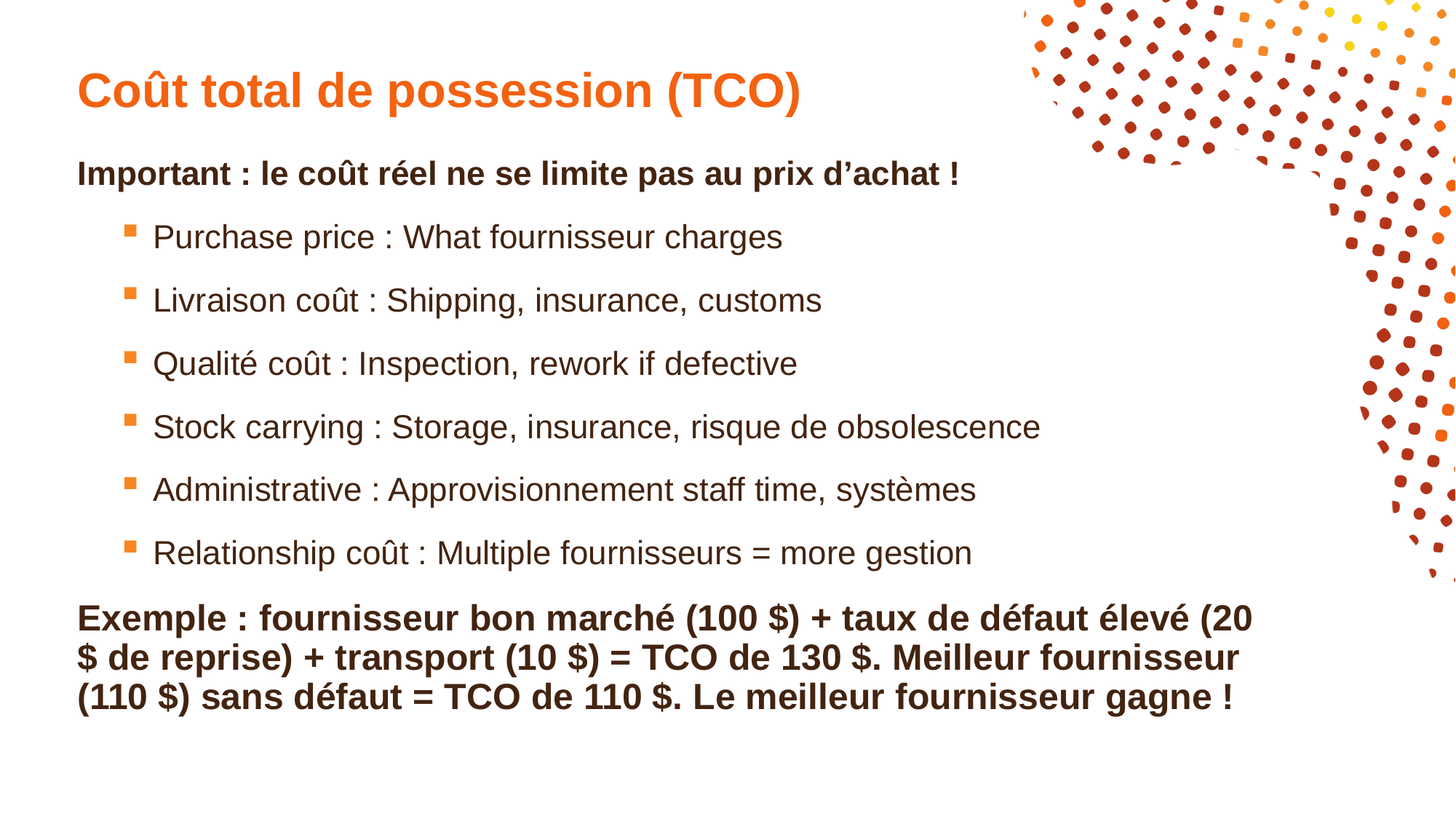

# Coût total de possession (TCO)
Important : le coût réel ne se limite pas au prix d’achat !
Purchase price : What fournisseur charges
Livraison coût : Shipping, insurance, customs
Qualité coût : Inspection, rework if defective
Stock carrying : Storage, insurance, risque de obsolescence
Administrative : Approvisionnement staff time, systèmes
Relationship coût : Multiple fournisseurs = more gestion
Exemple : fournisseur bon marché (100 $) + taux de défaut élevé (20 $ de reprise) + transport (10 $) = TCO de 130 $. Meilleur fournisseur (110 $) sans défaut = TCO de 110 $. Le meilleur fournisseur gagne !